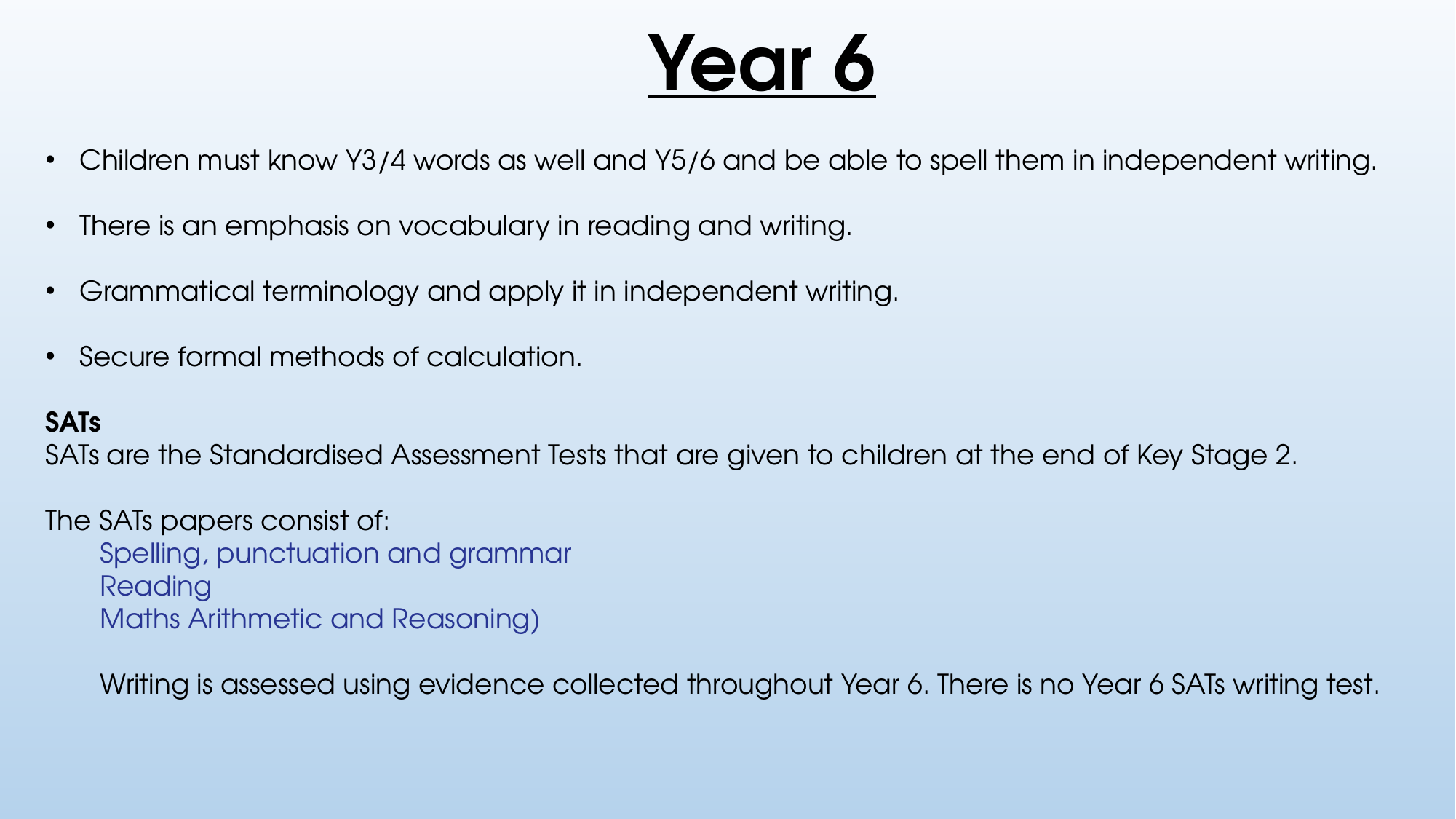

# Year 6
Children must know Y3/4 words as well and Y5/6 and be able to spell them in independent writing.

There is an emphasis on vocabulary in reading and writing.

Grammatical terminology and apply it in independent writing.

Secure formal methods of calculation.

SATs
SATs are the Standardised Assessment Tests that are given to children at the end of Key Stage 2.

The SATs papers consist of:
Spelling, punctuation and grammar
Reading
Maths Arithmetic and Reasoning)

Writing is assessed using evidence collected throughout Year 6. There is no Year 6 SATs writing test.